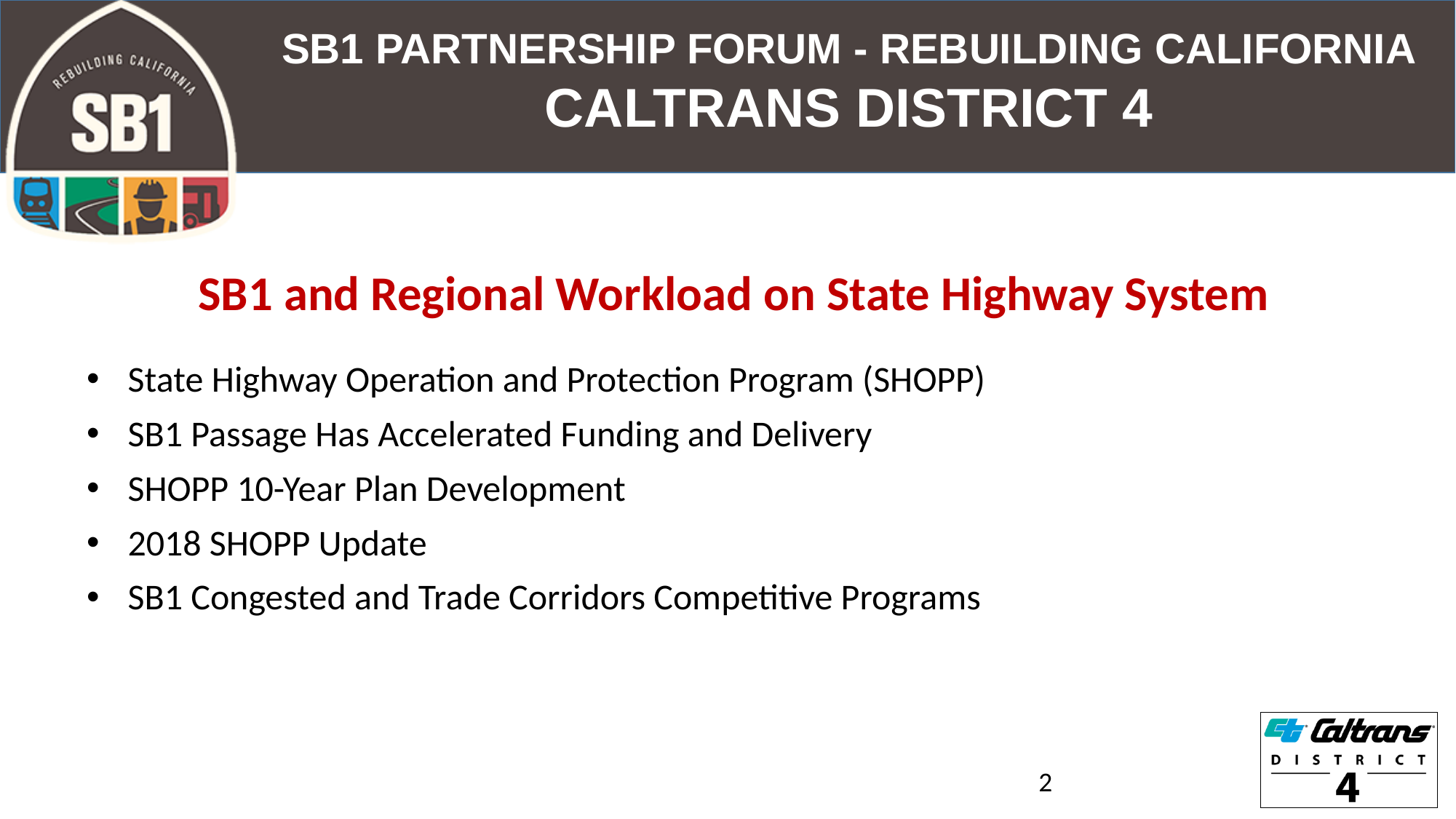

SB1 and Regional Workload on State Highway System
State Highway Operation and Protection Program (SHOPP)
SB1 Passage Has Accelerated Funding and Delivery
SHOPP 10-Year Plan Development
2018 SHOPP Update
SB1 Congested and Trade Corridors Competitive Programs
2